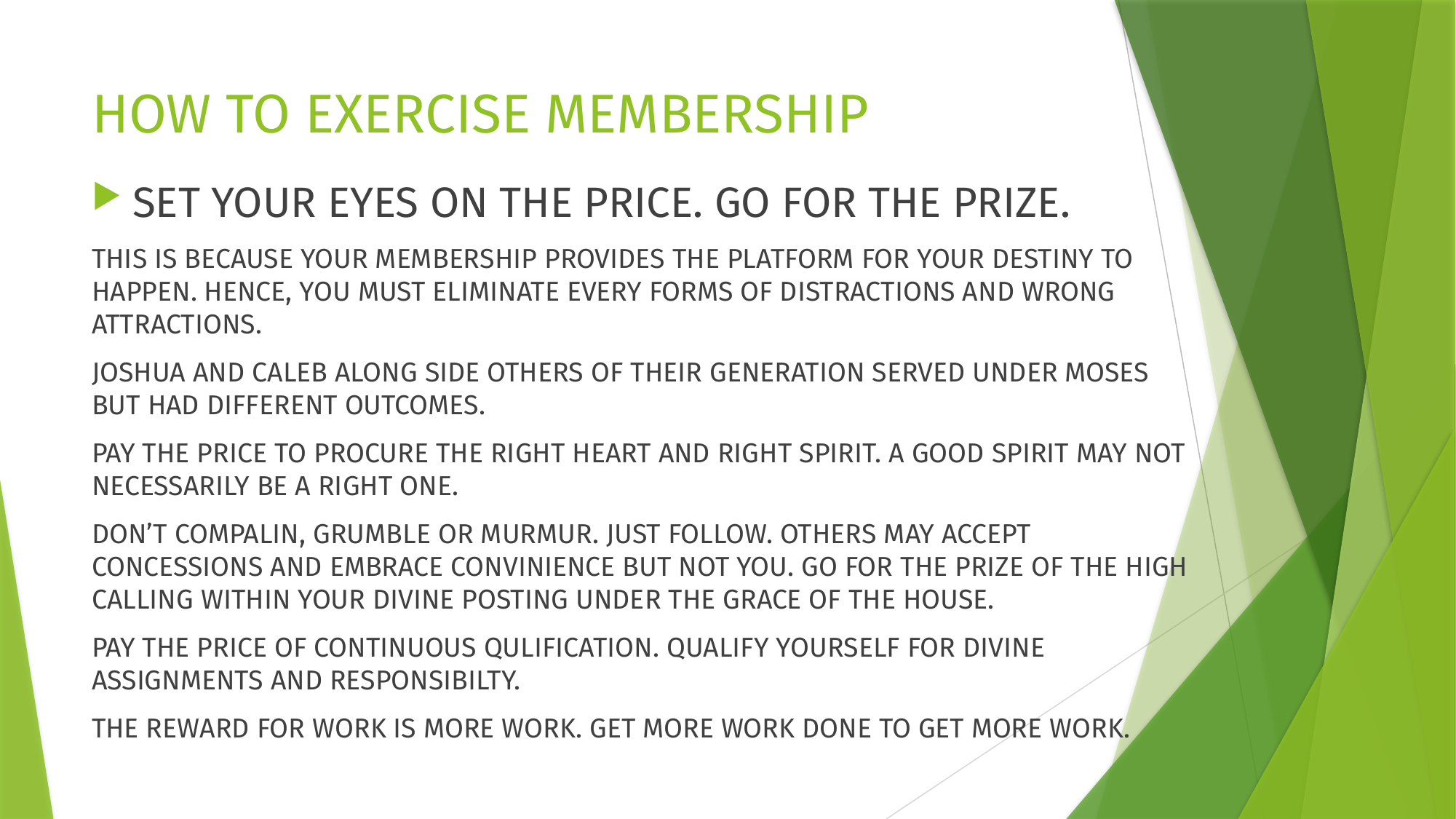

# HOW TO EXERCISE MEMBERSHIP
SET YOUR EYES ON THE PRICE. GO FOR THE PRIZE.
THIS IS BECAUSE YOUR MEMBERSHIP PROVIDES THE PLATFORM FOR YOUR DESTINY TO HAPPEN. HENCE, YOU MUST ELIMINATE EVERY FORMS OF DISTRACTIONS AND WRONG ATTRACTIONS.
JOSHUA AND CALEB ALONG SIDE OTHERS OF THEIR GENERATION SERVED UNDER MOSES BUT HAD DIFFERENT OUTCOMES.
PAY THE PRICE TO PROCURE THE RIGHT HEART AND RIGHT SPIRIT. A GOOD SPIRIT MAY NOT NECESSARILY BE A RIGHT ONE.
DON’T COMPALIN, GRUMBLE OR MURMUR. JUST FOLLOW. OTHERS MAY ACCEPT CONCESSIONS AND EMBRACE CONVINIENCE BUT NOT YOU. GO FOR THE PRIZE OF THE HIGH CALLING WITHIN YOUR DIVINE POSTING UNDER THE GRACE OF THE HOUSE.
PAY THE PRICE OF CONTINUOUS QULIFICATION. QUALIFY YOURSELF FOR DIVINE ASSIGNMENTS AND RESPONSIBILTY.
THE REWARD FOR WORK IS MORE WORK. GET MORE WORK DONE TO GET MORE WORK.